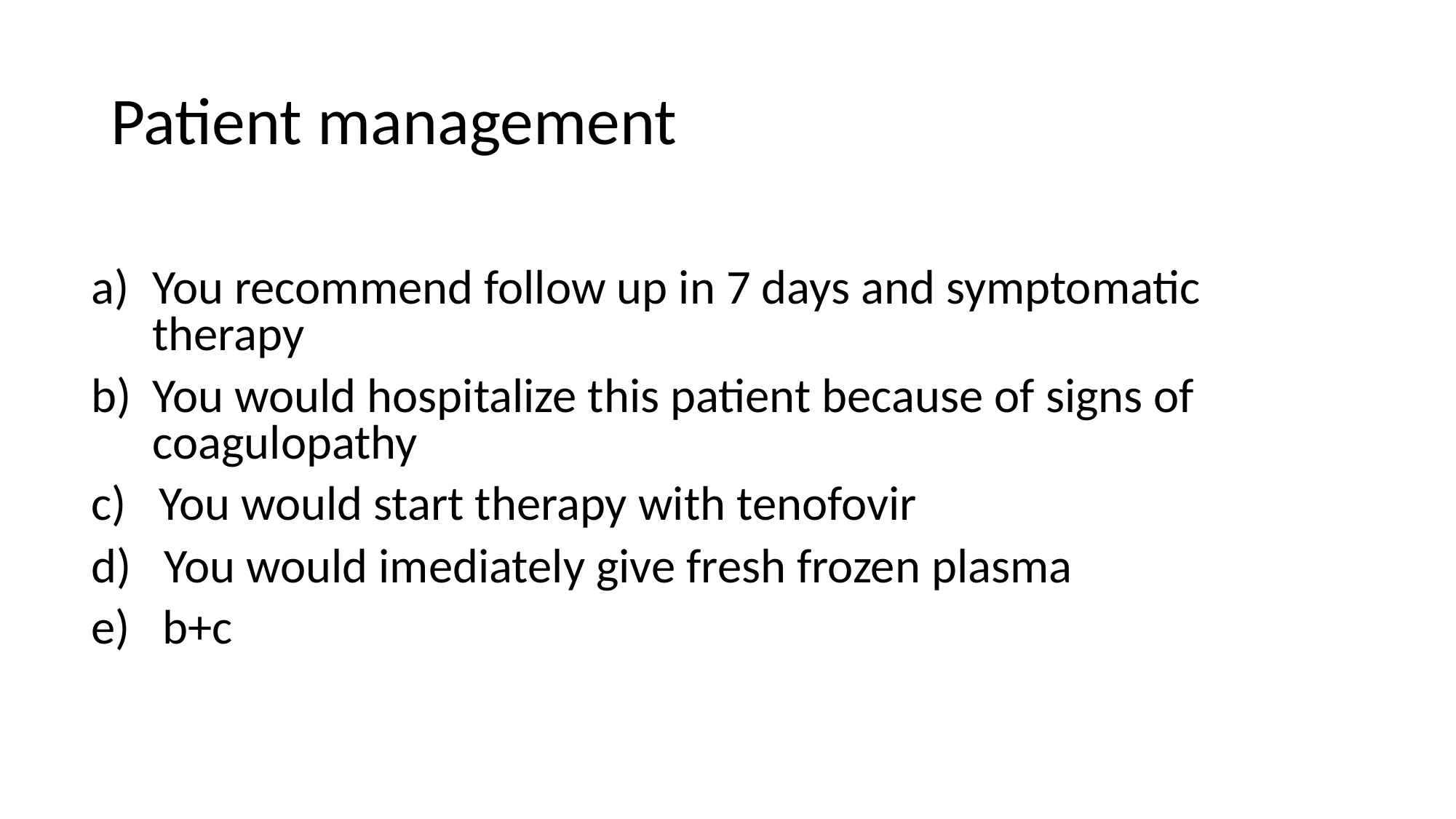

# Patient management

You recommend follow up in 7 days and symptomatic therapy
You would hospitalize this patient because of signs of coagulopathy
c)   You would start therapy with tenofovir
d)   You would imediately give fresh frozen plasma
e)   b+c